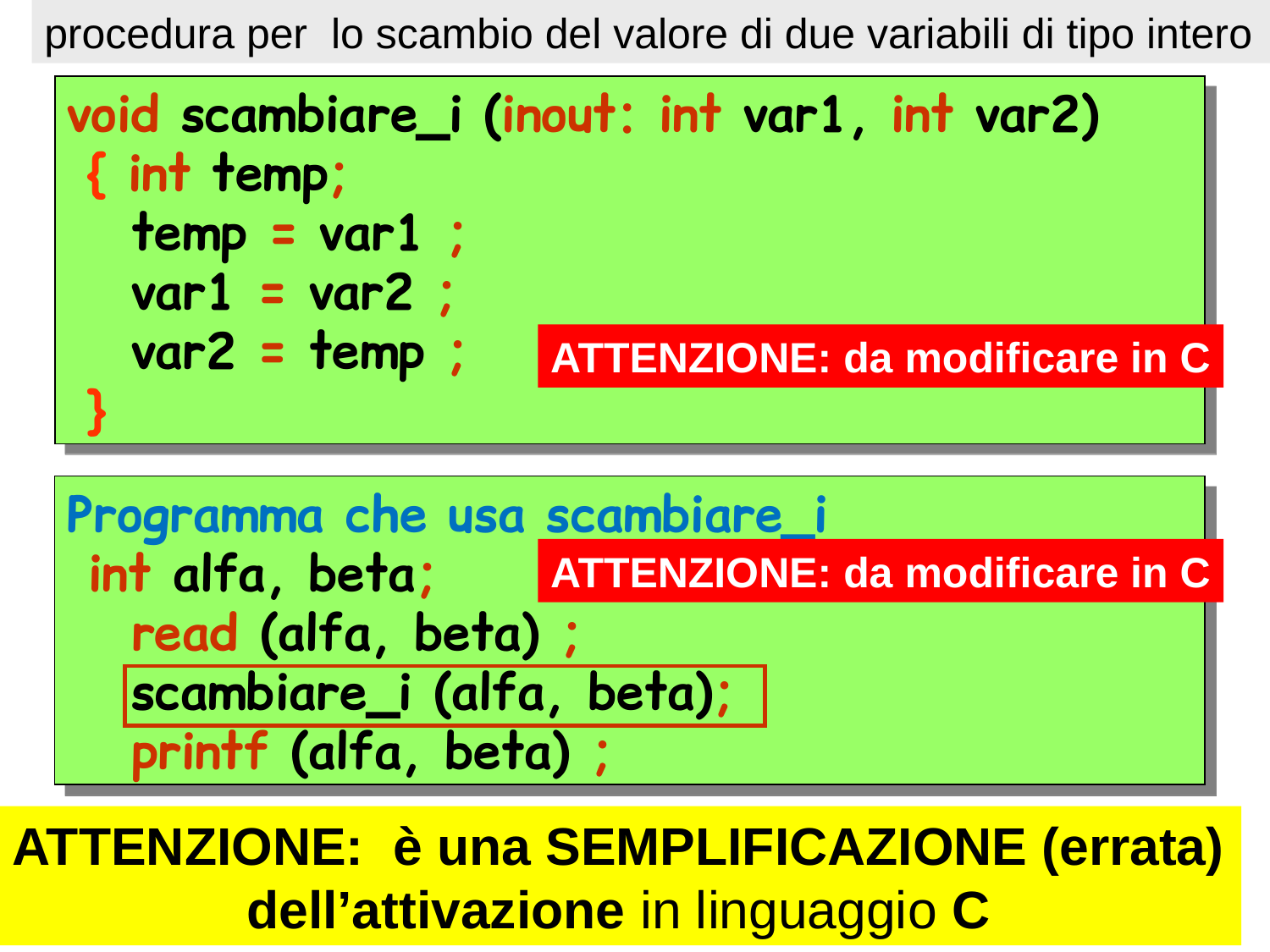

procedura per  lo scambio del valore di due variabili di tipo intero
void scambiare_i (inout: int var1, int var2)
 { int temp;
   temp = var1 ;
   var1 = var2 ;
   var2 = temp ;
 }
ATTENZIONE: da modificare in C
Programma che usa scambiare_i
 int alfa, beta;
   read (alfa, beta) ;
   scambiare_i (alfa, beta);
   printf (alfa, beta) ;
ATTENZIONE: da modificare in C

ATTENZIONE:  è una SEMPLIFICAZIONE (errata) dell’attivazione in linguaggio C